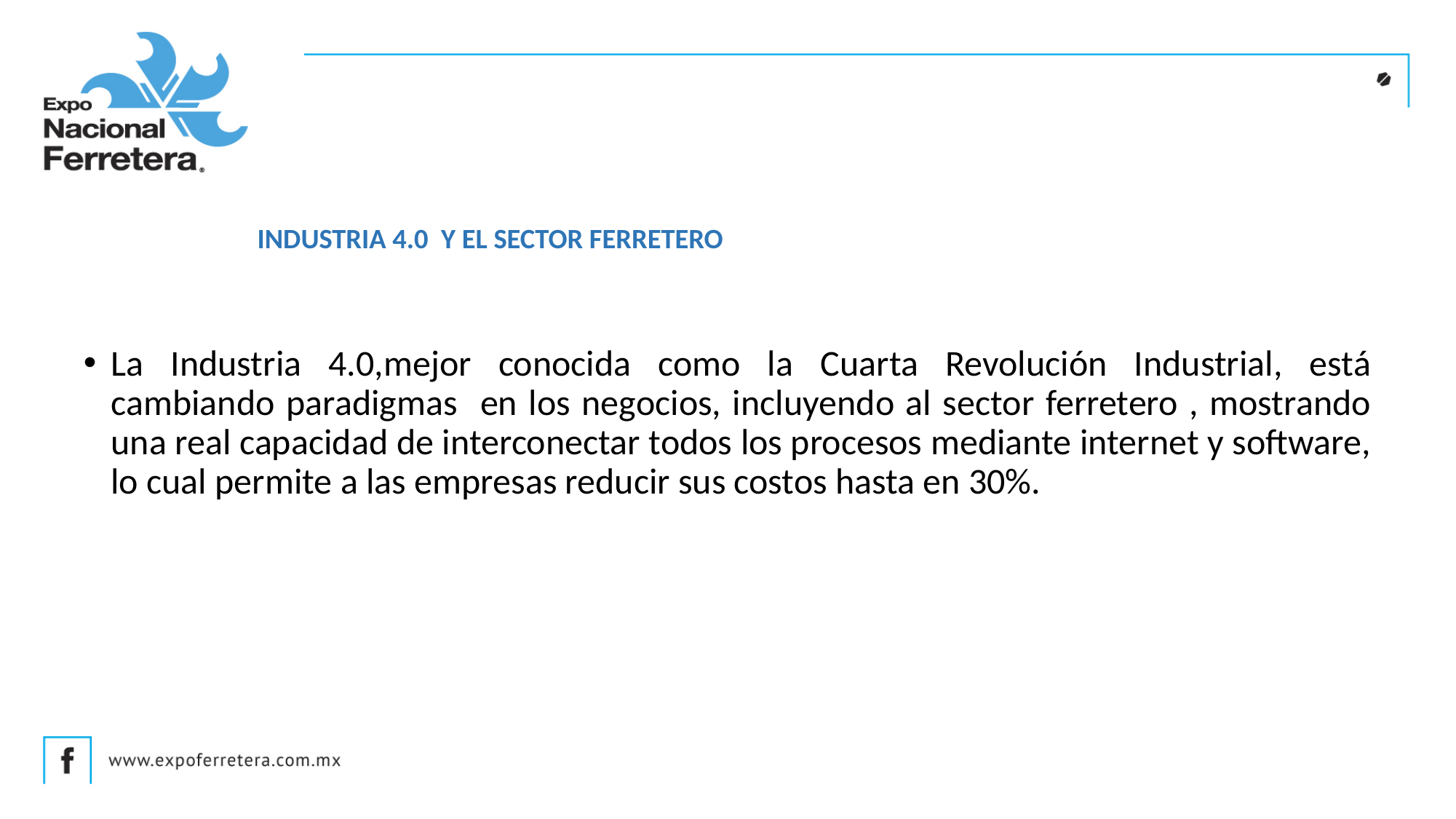

# INDUSTRIA 4.0  Y EL SECTOR FERRETERO
La Industria 4.0,mejor conocida como la Cuarta Revolución Industrial, está cambiando paradigmas  en los negocios, incluyendo al sector ferretero , mostrando una real capacidad de interconectar todos los procesos mediante internet y software, lo cual permite a las empresas reducir sus costos hasta en 30%.